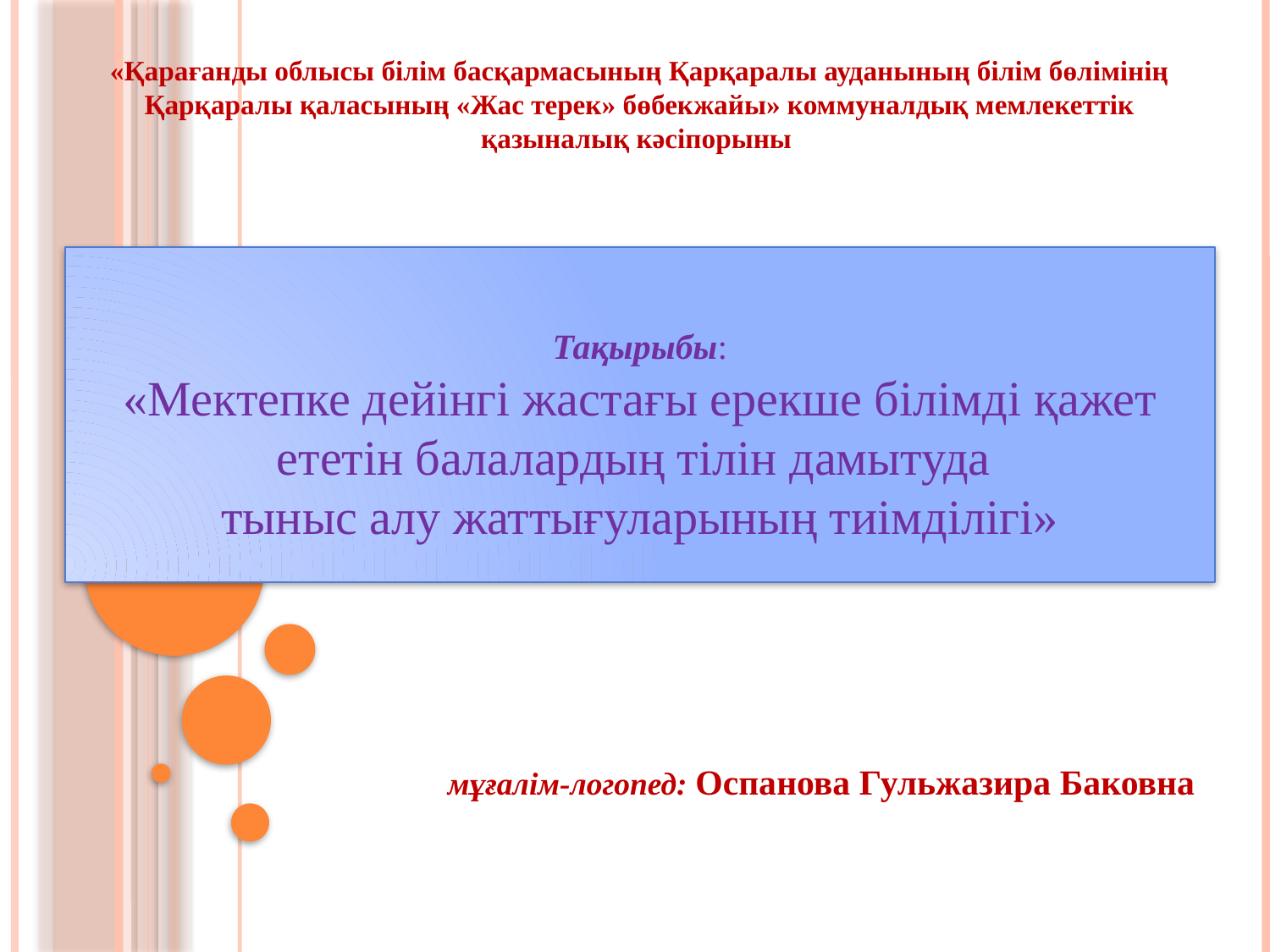

«Қарағанды облысы білім басқармасының Қарқаралы ауданының білім бөлімінің Қарқаралы қаласының «Жас терек» бөбекжайы» коммуналдық мемлекеттік қазыналық кәсіпорыны

Тақырыбы:
«Мектепке дейінгі жастағы ерекше білімді қажет ететін балалардың тілін дамытуда
тыныс алу жаттығуларының тиімділігі»

мұғалім-логопед: Оспанова Гульжазира Баковна